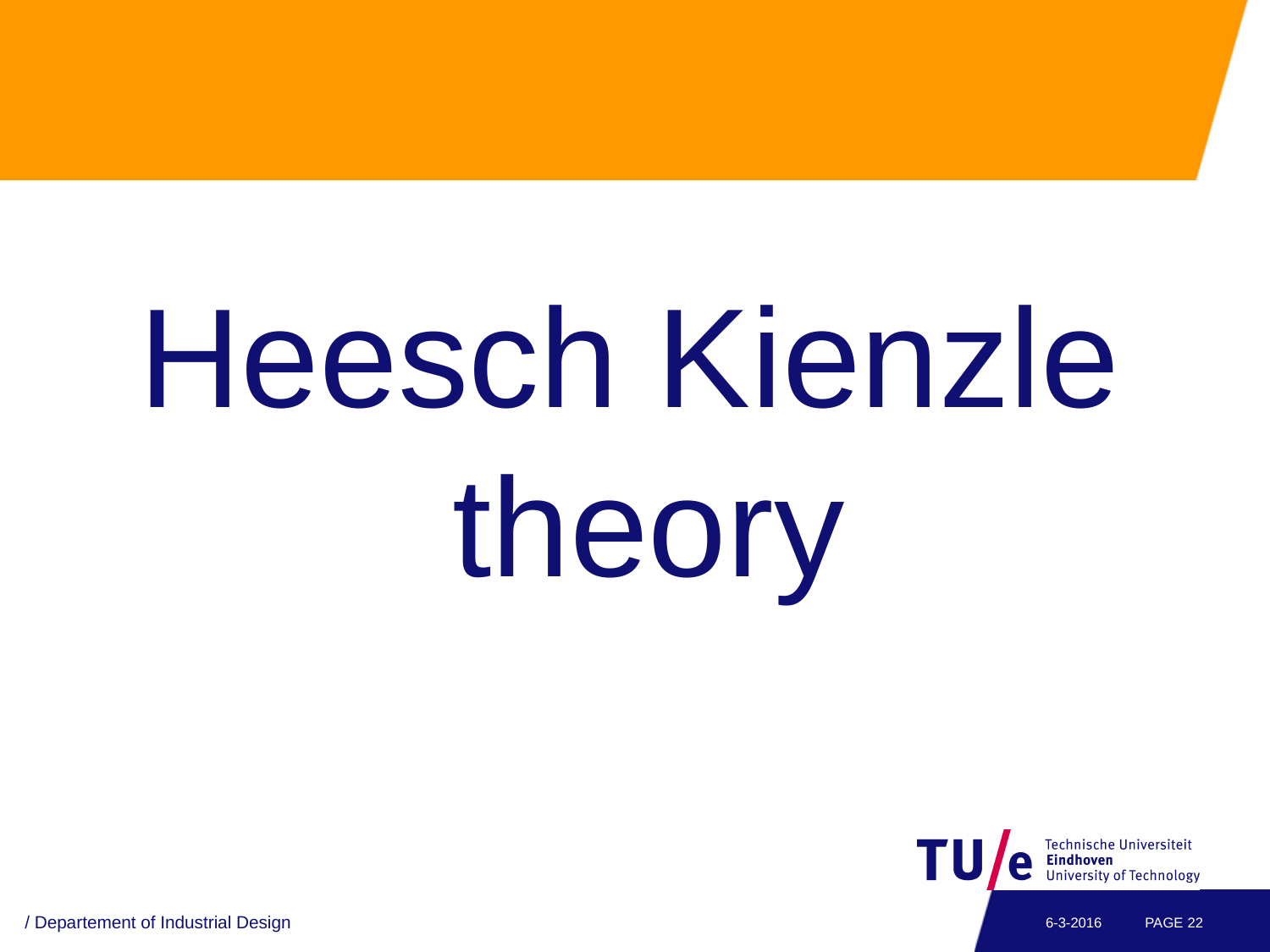

Heesch Kienzle theory

/ Departement of Industrial Design
6-3-2016
PAGE 22